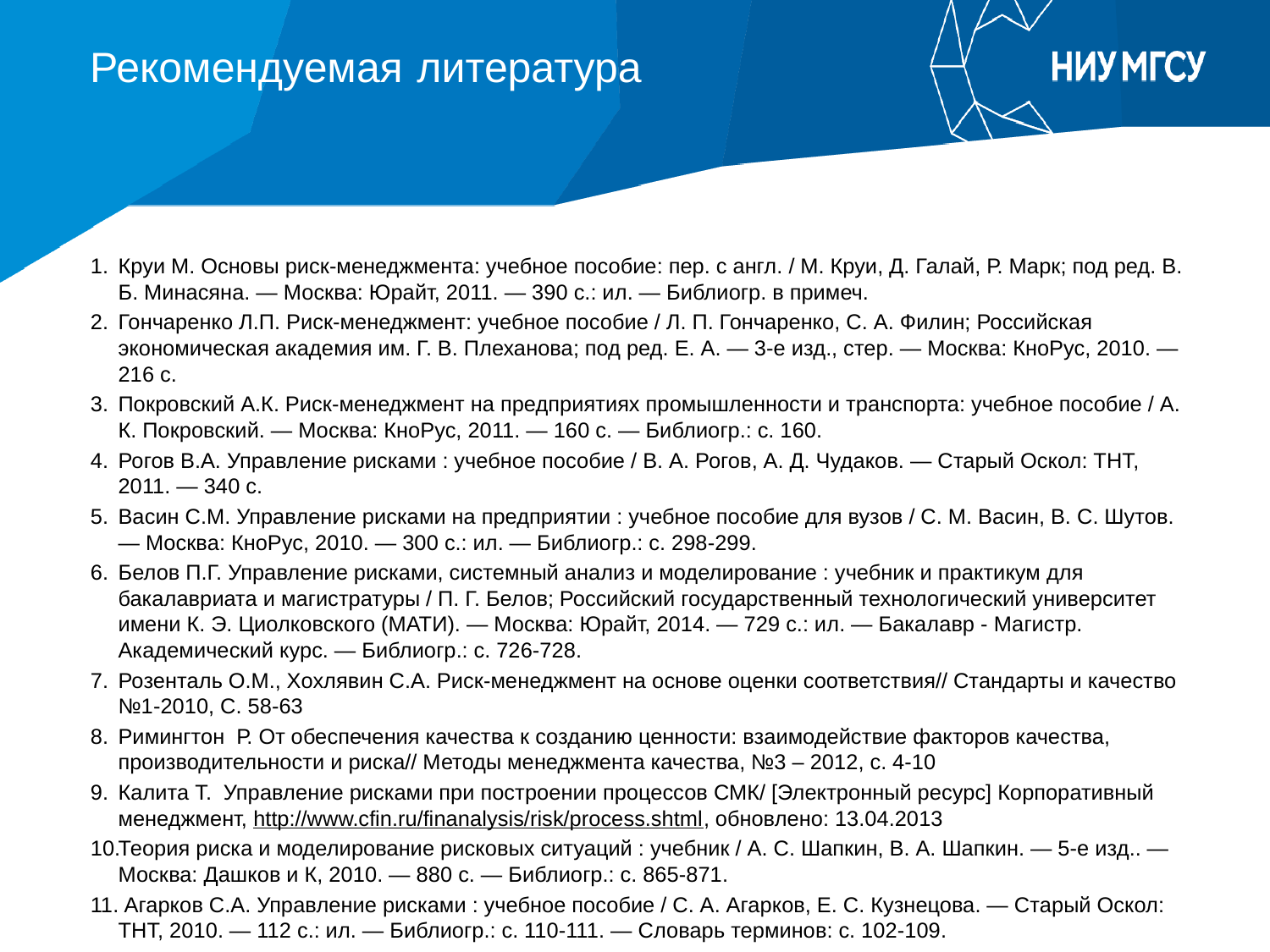

# Рекомендуемая литература
Круи М. Основы риск-менеджмента: учебное пособие: пер. с англ. / М. Круи, Д. Галай, Р. Марк; под ред. В. Б. Минасяна. — Москва: Юрайт, 2011. — 390 с.: ил. — Библиогр. в примеч.
Гончаренко Л.П. Риск-менеджмент: учебное пособие / Л. П. Гончаренко, С. А. Филин; Российская экономическая академия им. Г. В. Плеханова; под ред. Е. А. — 3-е изд., стер. — Москва: КноРус, 2010. — 216 с.
Покровский А.К. Риск-менеджмент на предприятиях промышленности и транспорта: учебное пособие / А. К. Покровский. — Москва: КноРус, 2011. — 160 с. — Библиогр.: с. 160.
Рогов В.А. Управление рисками : учебное пособие / В. А. Рогов, А. Д. Чудаков. — Старый Оскол: ТНТ, 2011. — 340 с.
Васин С.М. Управление рисками на предприятии : учебное пособие для вузов / С. М. Васин, В. С. Шутов. — Москва: КноРус, 2010. — 300 с.: ил. — Библиогр.: с. 298-299.
Белов П.Г. Управление рисками, системный анализ и моделирование : учебник и практикум для бакалавриата и магистратуры / П. Г. Белов; Российский государственный технологический университет имени К. Э. Циолковского (МАТИ). — Москва: Юрайт, 2014. — 729 с.: ил. — Бакалавр - Магистр. Академический курс. — Библиогр.: с. 726-728.
Розенталь О.М., Хохлявин С.А. Риск-менеджмент на основе оценки соответствия// Стандарты и качество №1-2010, С. 58-63
Римингтон  Р. От обеспечения качества к созданию ценности: взаимодействие факторов качества, производительности и риска// Методы менеджмента качества, №3 – 2012, с. 4-10
Калита Т.  Управление рисками при построении процессов СМК/ [Электронный ресурс] Корпоративный менеджмент, http://www.cfin.ru/finanalysis/risk/process.shtml, обновлено: 13.04.2013
Теория риска и моделирование рисковых ситуаций : учебник / А. С. Шапкин, В. А. Шапкин. — 5-е изд.. — Москва: Дашков и К, 2010. — 880 с. — Библиогр.: с. 865-871.
 Агарков С.А. Управление рисками : учебное пособие / С. А. Агарков, Е. С. Кузнецова. — Старый Оскол: ТНТ, 2010. — 112 с.: ил. — Библиогр.: с. 110-111. — Словарь терминов: с. 102-109.